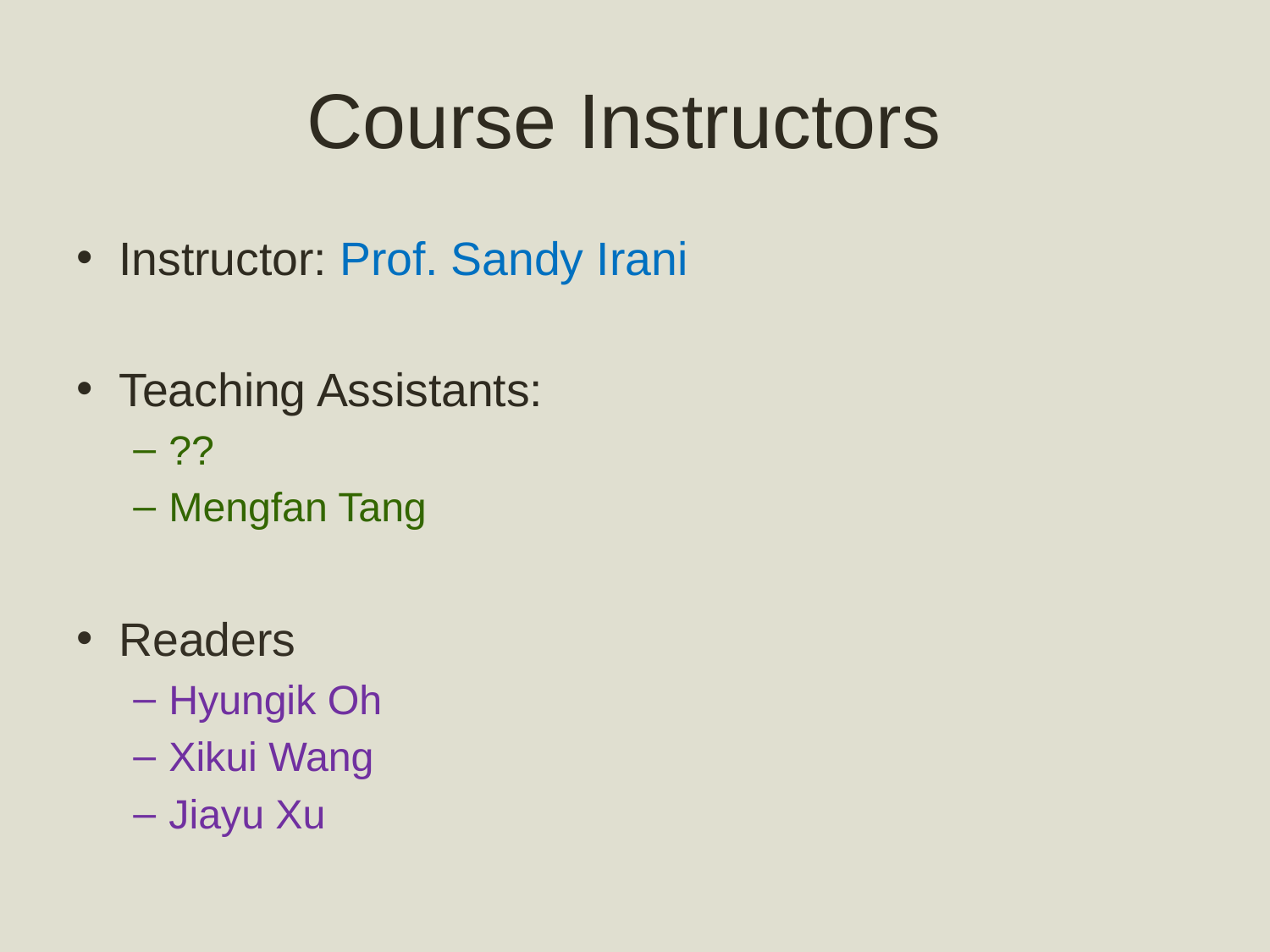

# Course Instructors
Instructor: Prof. Sandy Irani

Teaching Assistants:
??
Mengfan Tang

Readers
Hyungik Oh
Xikui Wang
Jiayu Xu